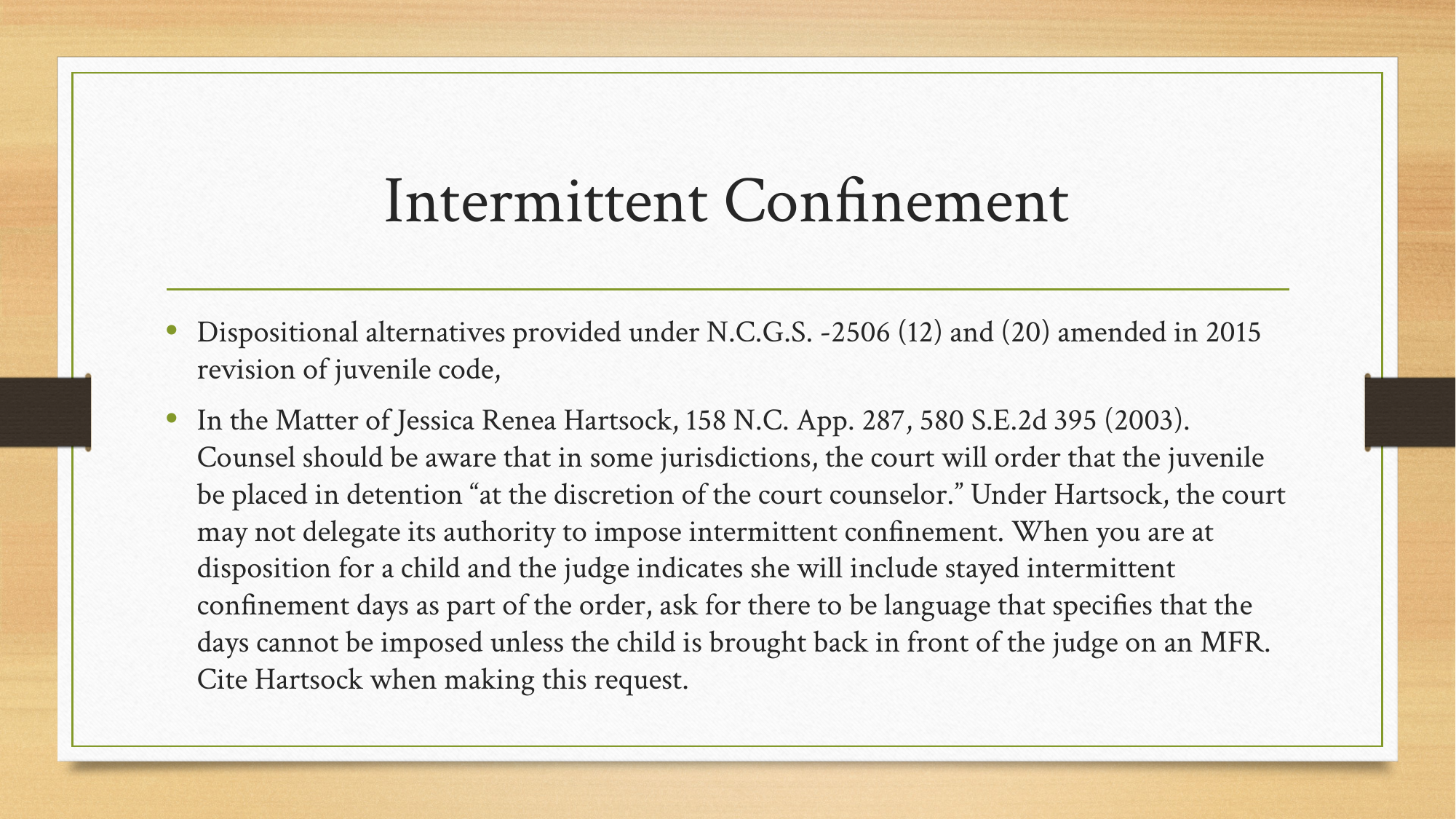

# Intermittent Confinement
Dispositional alternatives provided under N.C.G.S. -2506 (12) and (20) amended in 2015 revision of juvenile code,
In the Matter of Jessica Renea Hartsock, 158 N.C. App. 287, 580 S.E.2d 395 (2003). Counsel should be aware that in some jurisdictions, the court will order that the juvenile be placed in detention “at the discretion of the court counselor.” Under Hartsock, the court may not delegate its authority to impose intermittent confinement. When you are at disposition for a child and the judge indicates she will include stayed intermittent confinement days as part of the order, ask for there to be language that specifies that the days cannot be imposed unless the child is brought back in front of the judge on an MFR. Cite Hartsock when making this request.